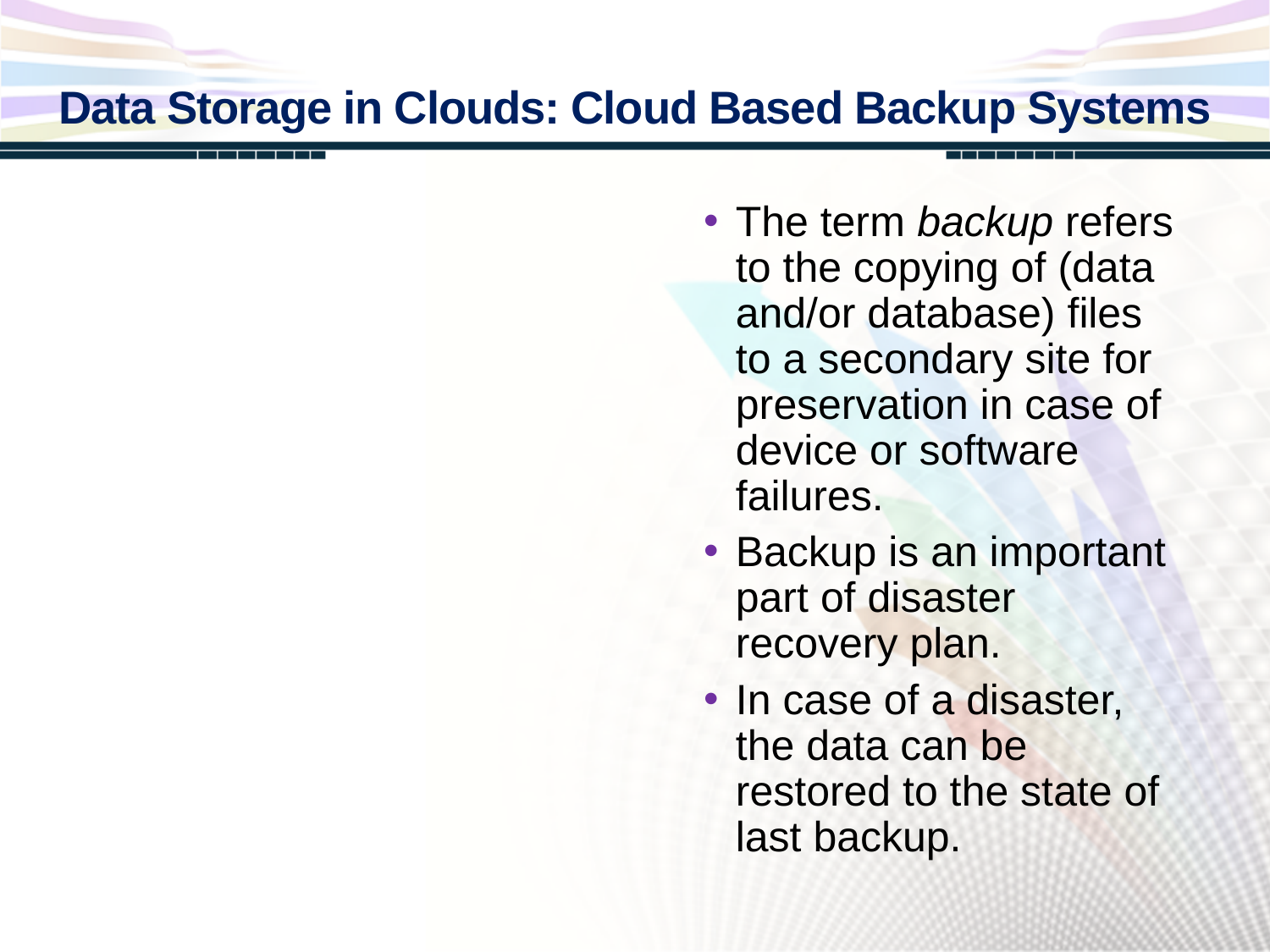

Data Storage in Clouds: Cloud Based Backup Systems
The term backup refers to the copying of (data and/or database) files to a secondary site for preservation in case of device or software failures.
Backup is an important part of disaster recovery plan.
In case of a disaster, the data can be restored to the state of last backup.